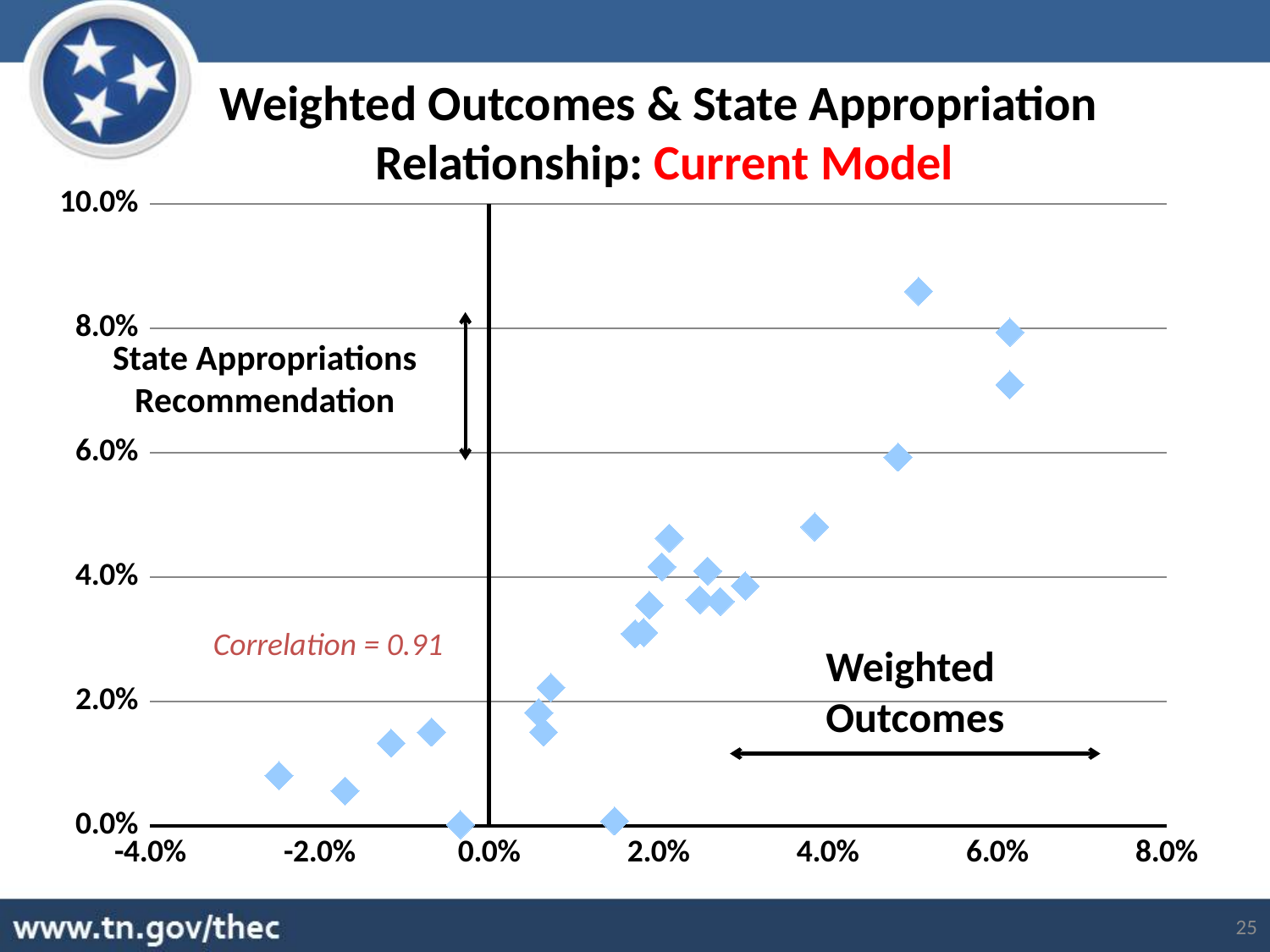

Weighted Outcomes & State Appropriation
Relationship: Current Model

### Chart

| Category | State Appr Rec |
|---|---|

### Chart

| Category |
|---|
State Appropriations Recommendation
Correlation = 0.91
Weighted
Outcomes
25